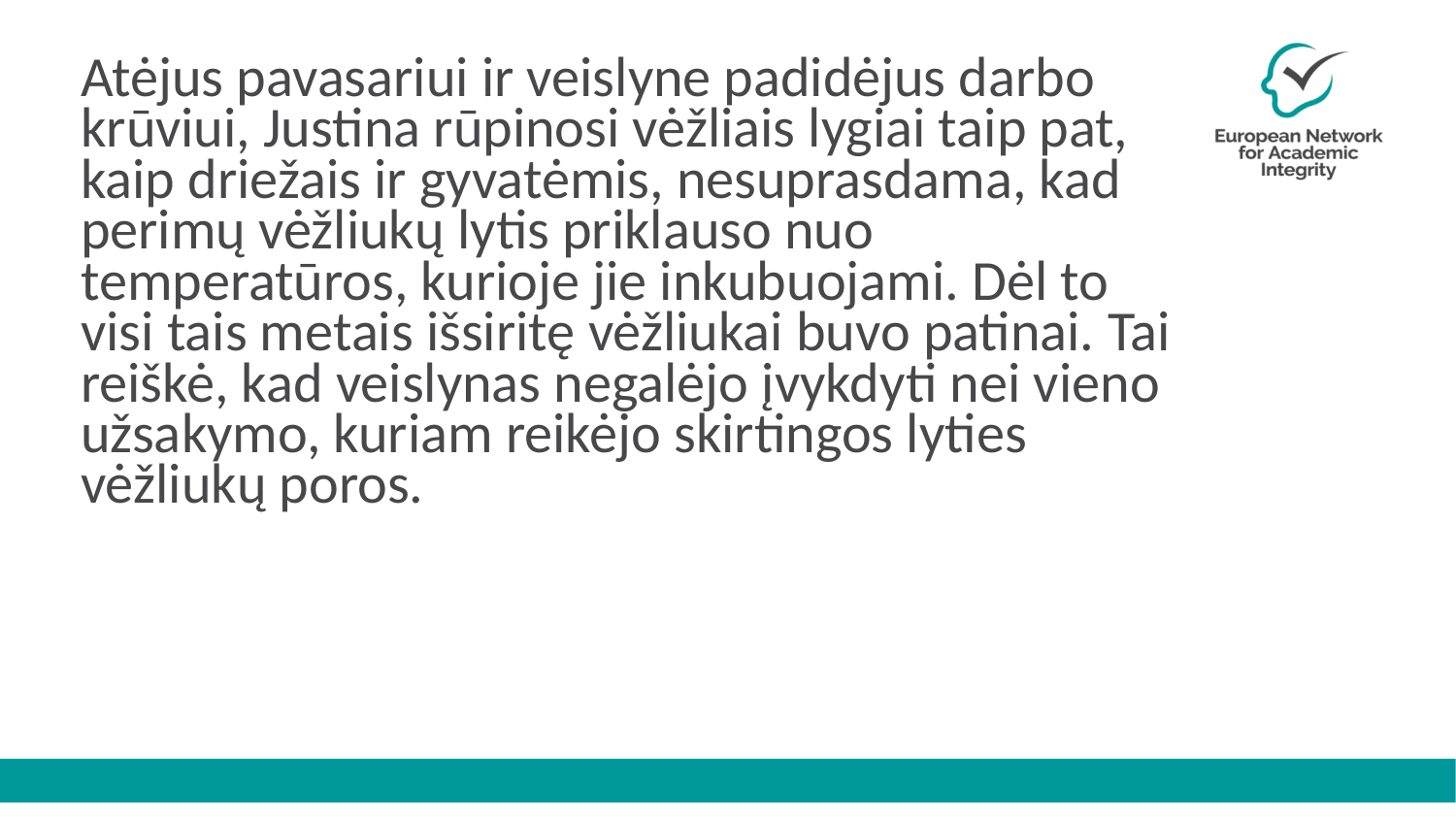

Atėjus pavasariui ir veislyne padidėjus darbo krūviui, Justina rūpinosi vėžliais lygiai taip pat, kaip driežais ir gyvatėmis, nesuprasdama, kad perimų vėžliukų lytis priklauso nuo temperatūros, kurioje jie inkubuojami. Dėl to visi tais metais išsiritę vėžliukai buvo patinai. Tai reiškė, kad veislynas negalėjo įvykdyti nei vieno užsakymo, kuriam reikėjo skirtingos lyties vėžliukų poros.